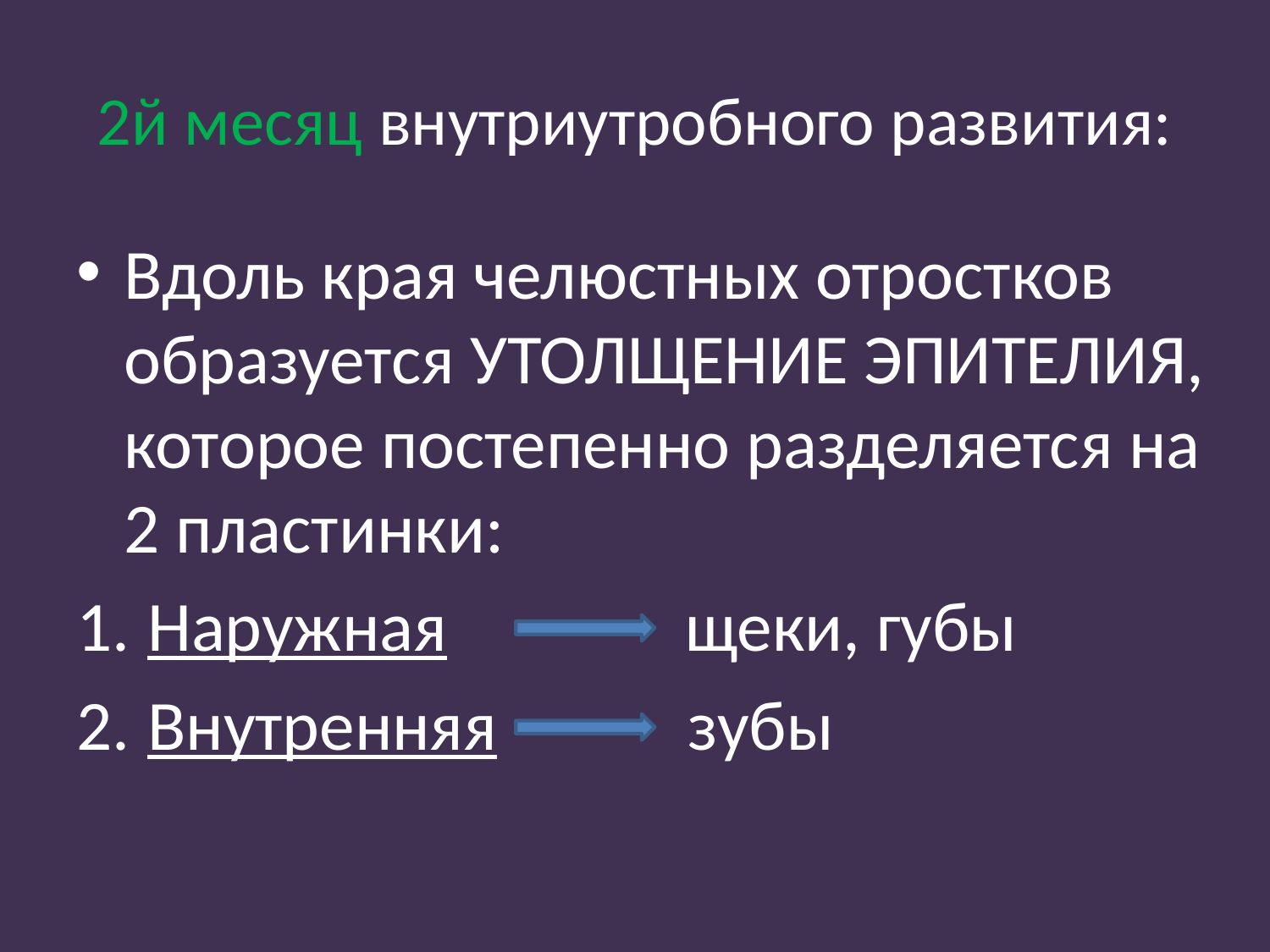

# 2й месяц внутриутробного развития:
Вдоль края челюстных отростков образуется УТОЛЩЕНИЕ ЭПИТЕЛИЯ, которое постепенно разделяется на 2 пластинки:
Наружная               щеки, губы
Внутренняя            зубы